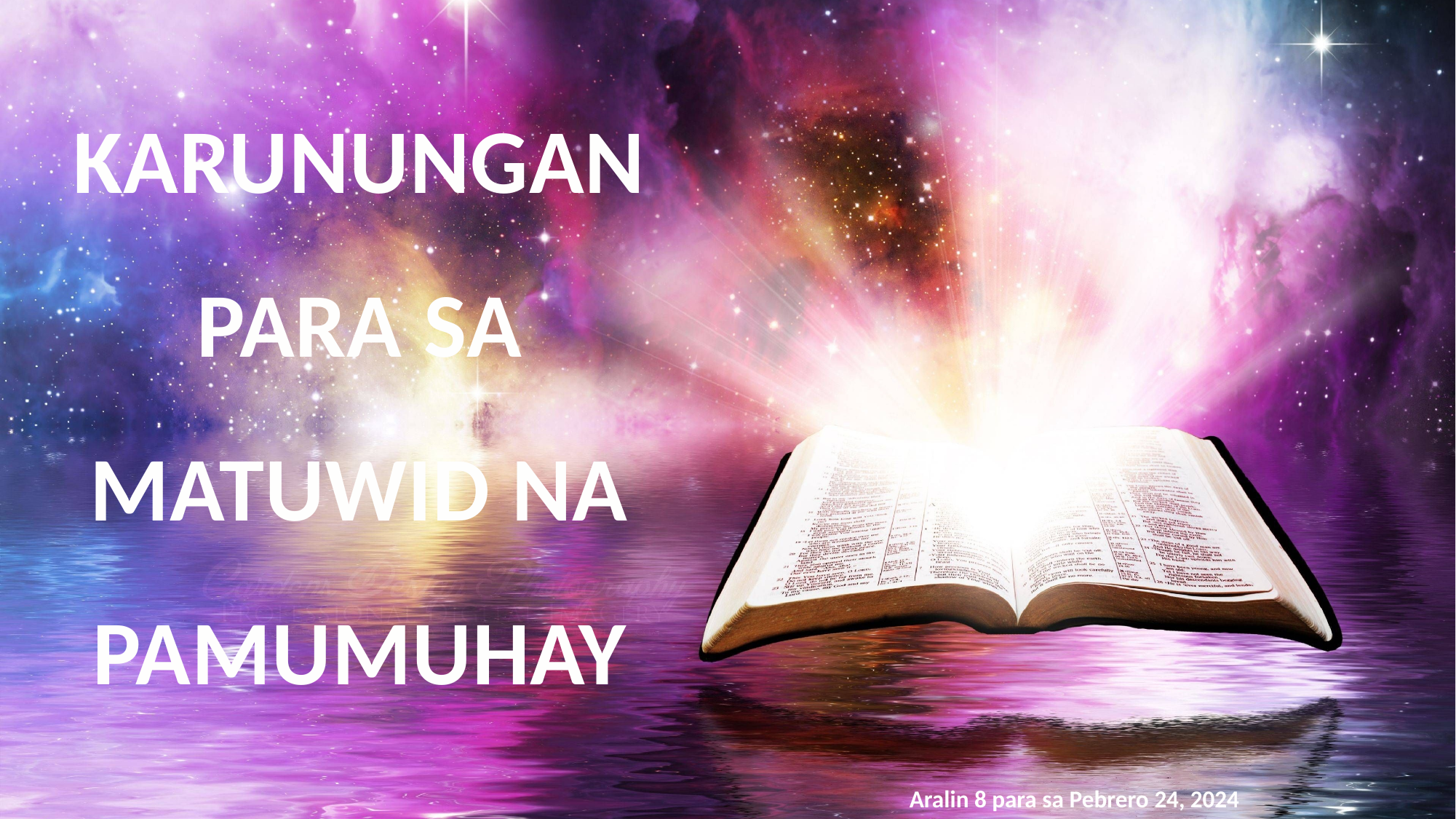

KARUNUNGAN PARA SA MATUWID NA PAMUMUHAY
Aralin 8 para sa Pebrero 24, 2024